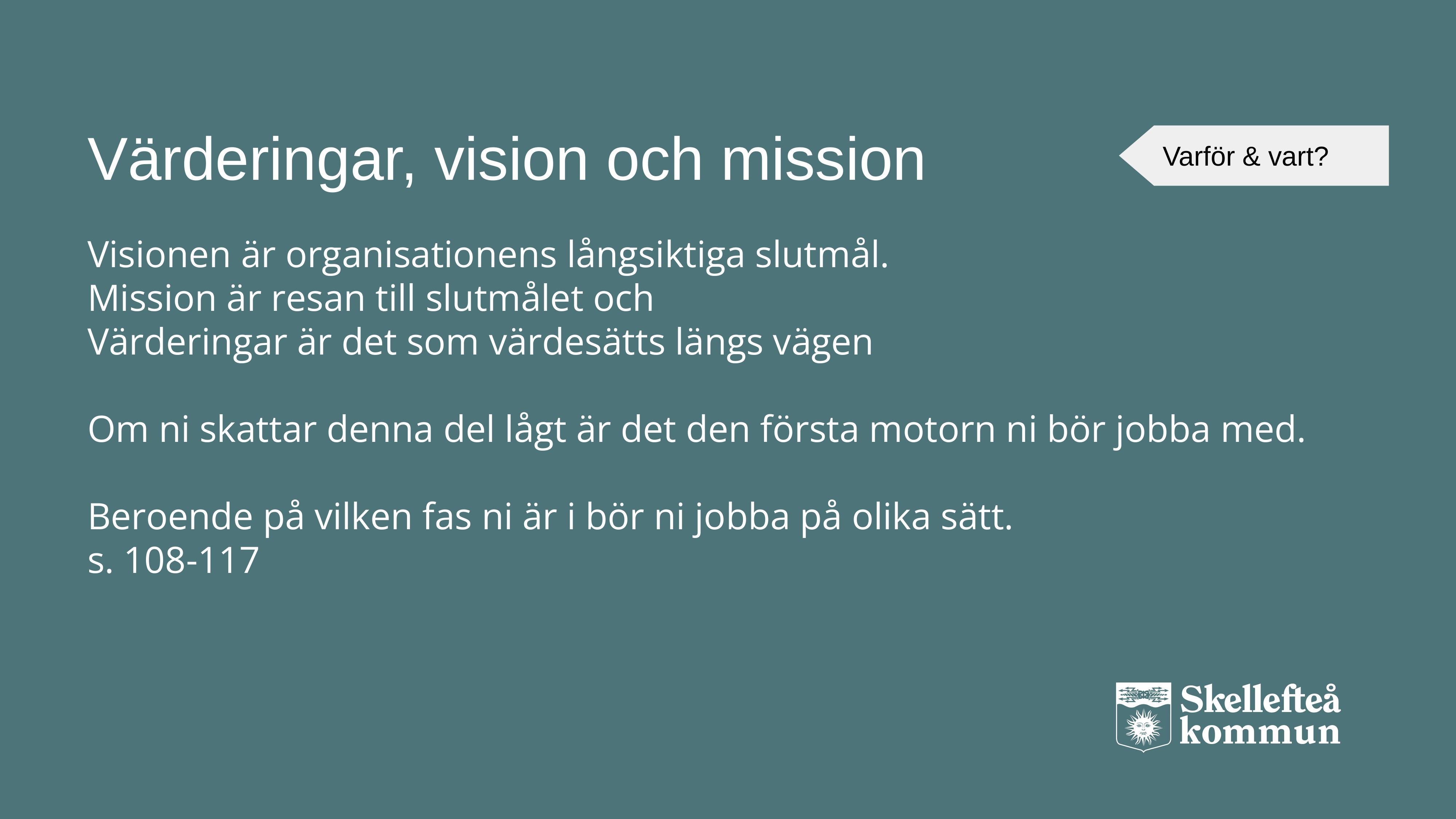

# Värderingar, vision och mission

Varför & vart?
Visionen är organisationens långsiktiga slutmål.
Mission är resan till slutmålet och
Värderingar är det som värdesätts längs vägen

Om ni skattar denna del lågt är det den första motorn ni bör jobba med.

Beroende på vilken fas ni är i bör ni jobba på olika sätt.
s. 108-117